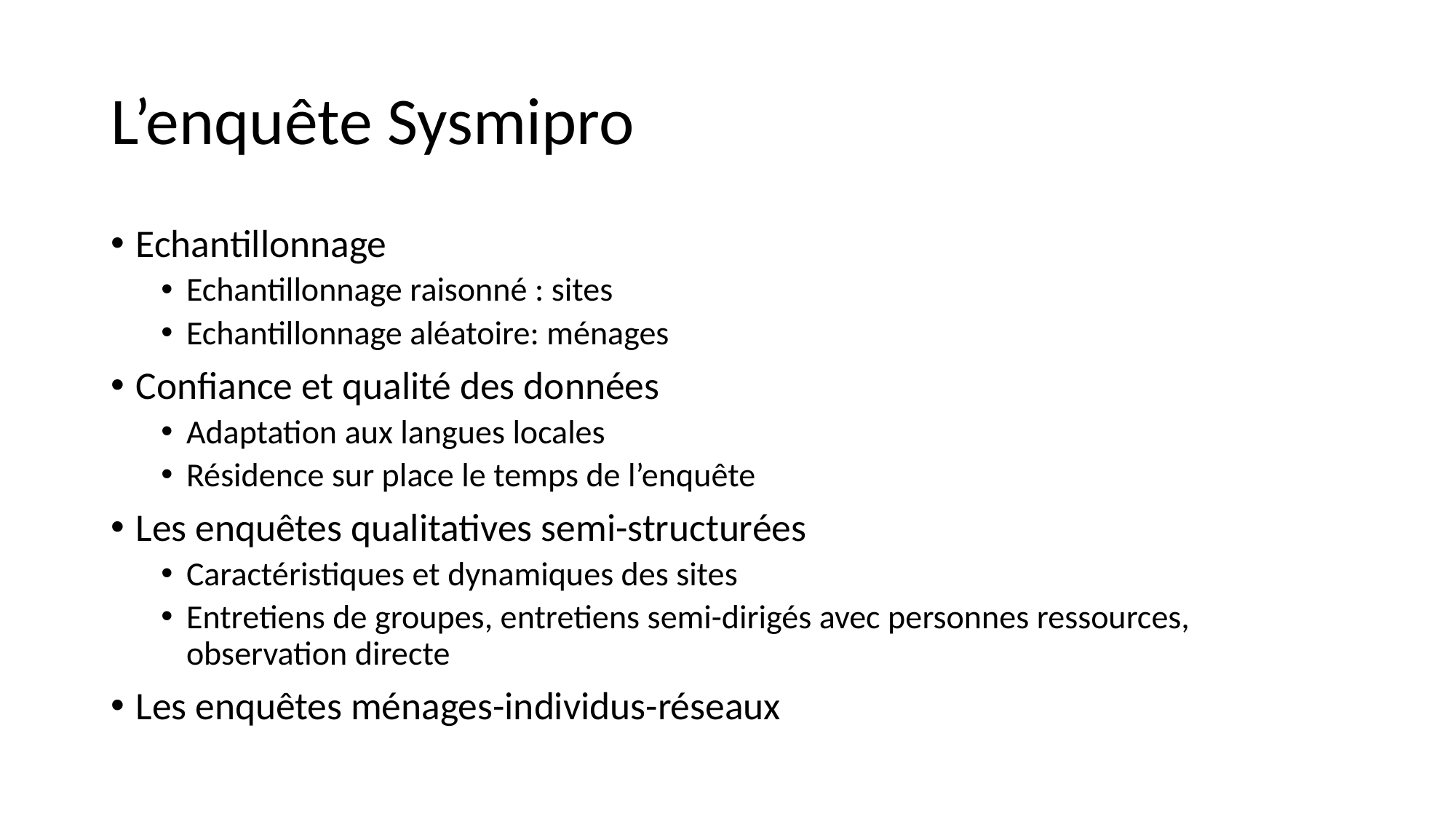

# L’enquête Sysmipro
Echantillonnage
Echantillonnage raisonné : sites
Echantillonnage aléatoire: ménages
Confiance et qualité des données
Adaptation aux langues locales
Résidence sur place le temps de l’enquête
Les enquêtes qualitatives semi-structurées
Caractéristiques et dynamiques des sites
Entretiens de groupes, entretiens semi-dirigés avec personnes ressources, observation directe
Les enquêtes ménages-individus-réseaux